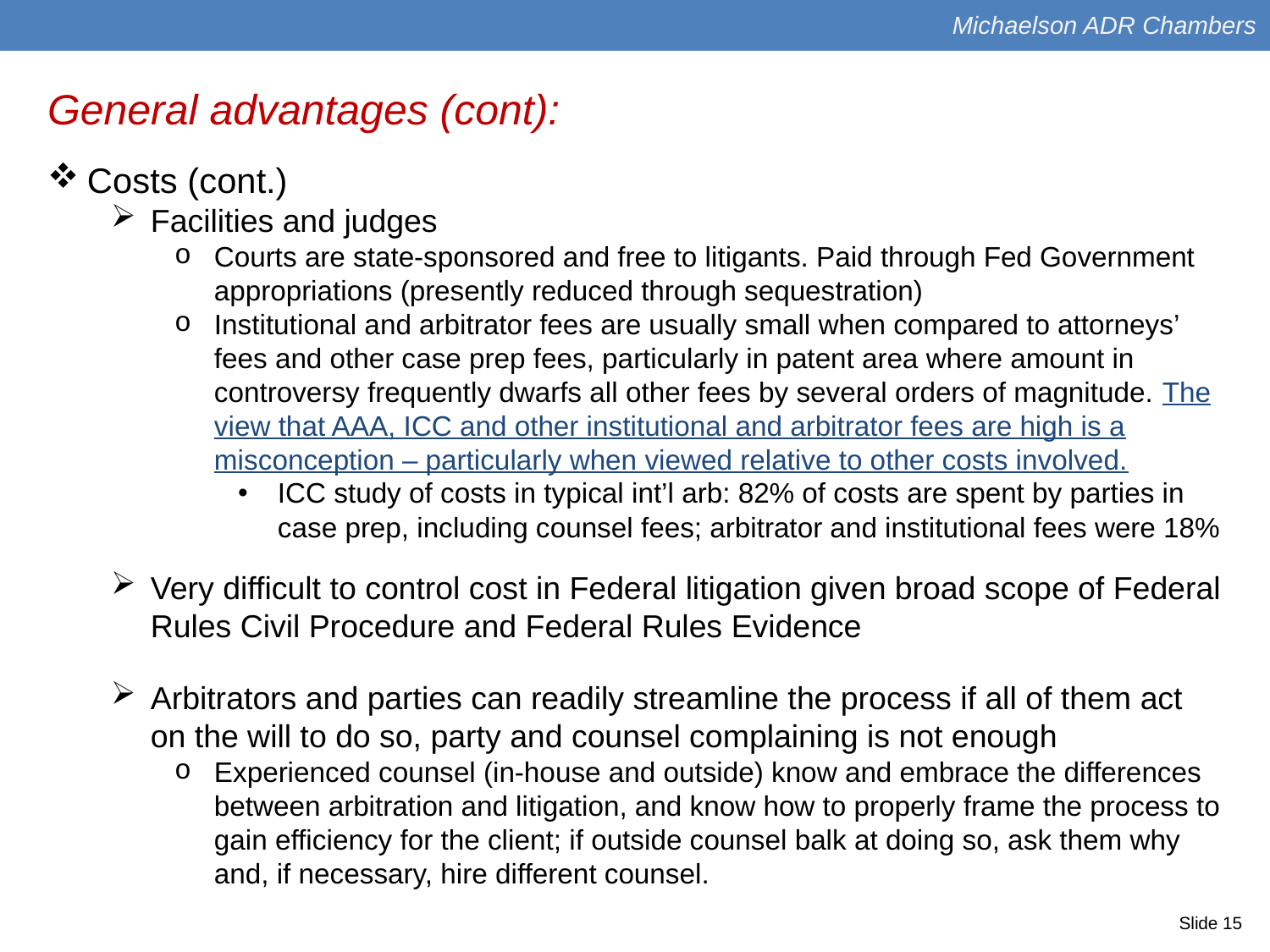

Michaelson ADR Chambers
General advantages (cont):
Costs (cont.)
Facilities and judges
Courts are state-sponsored and free to litigants. Paid through Fed Government appropriations (presently reduced through sequestration)
Institutional and arbitrator fees are usually small when compared to attorneys’ fees and other case prep fees, particularly in patent area where amount in controversy frequently dwarfs all other fees by several orders of magnitude. The view that AAA, ICC and other institutional and arbitrator fees are high is a misconception – particularly when viewed relative to other costs involved.
ICC study of costs in typical int’l arb: 82% of costs are spent by parties in case prep, including counsel fees; arbitrator and institutional fees were 18%

Very difficult to control cost in Federal litigation given broad scope of Federal Rules Civil Procedure and Federal Rules Evidence

Arbitrators and parties can readily streamline the process if all of them act on the will to do so, party and counsel complaining is not enough
Experienced counsel (in-house and outside) know and embrace the differences between arbitration and litigation, and know how to properly frame the process to gain efficiency for the client; if outside counsel balk at doing so, ask them why and, if necessary, hire different counsel.
Slide 15